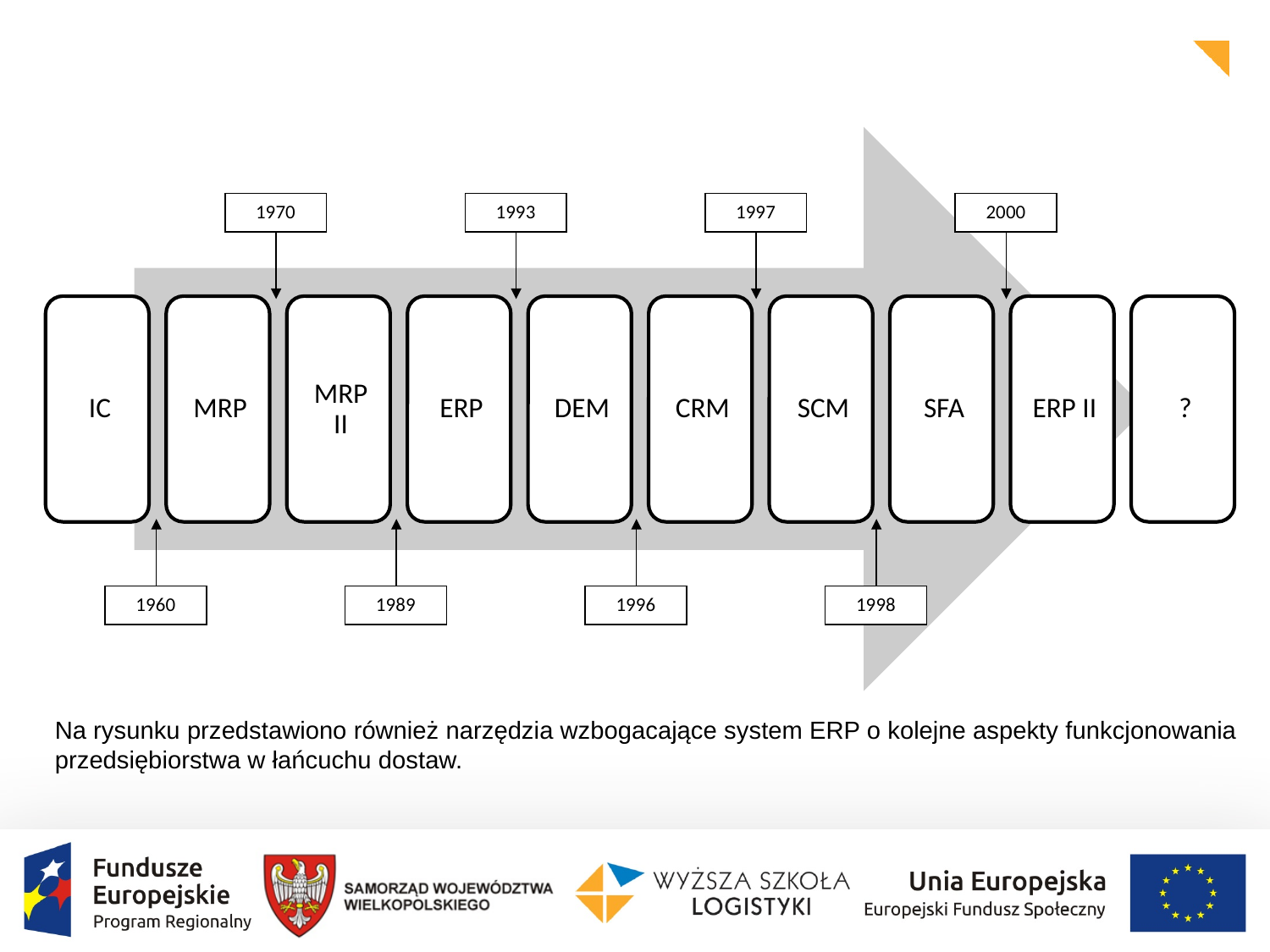

IC
MRP
MRP II
ERP
DEM
CRM
SCM
SFA
ERP II
?
1970
1993
1997
2000
1960
1989
1996
1998
Na rysunku przedstawiono również narzędzia wzbogacające system ERP o kolejne aspekty funkcjonowania przedsiębiorstwa w łańcuchu dostaw.